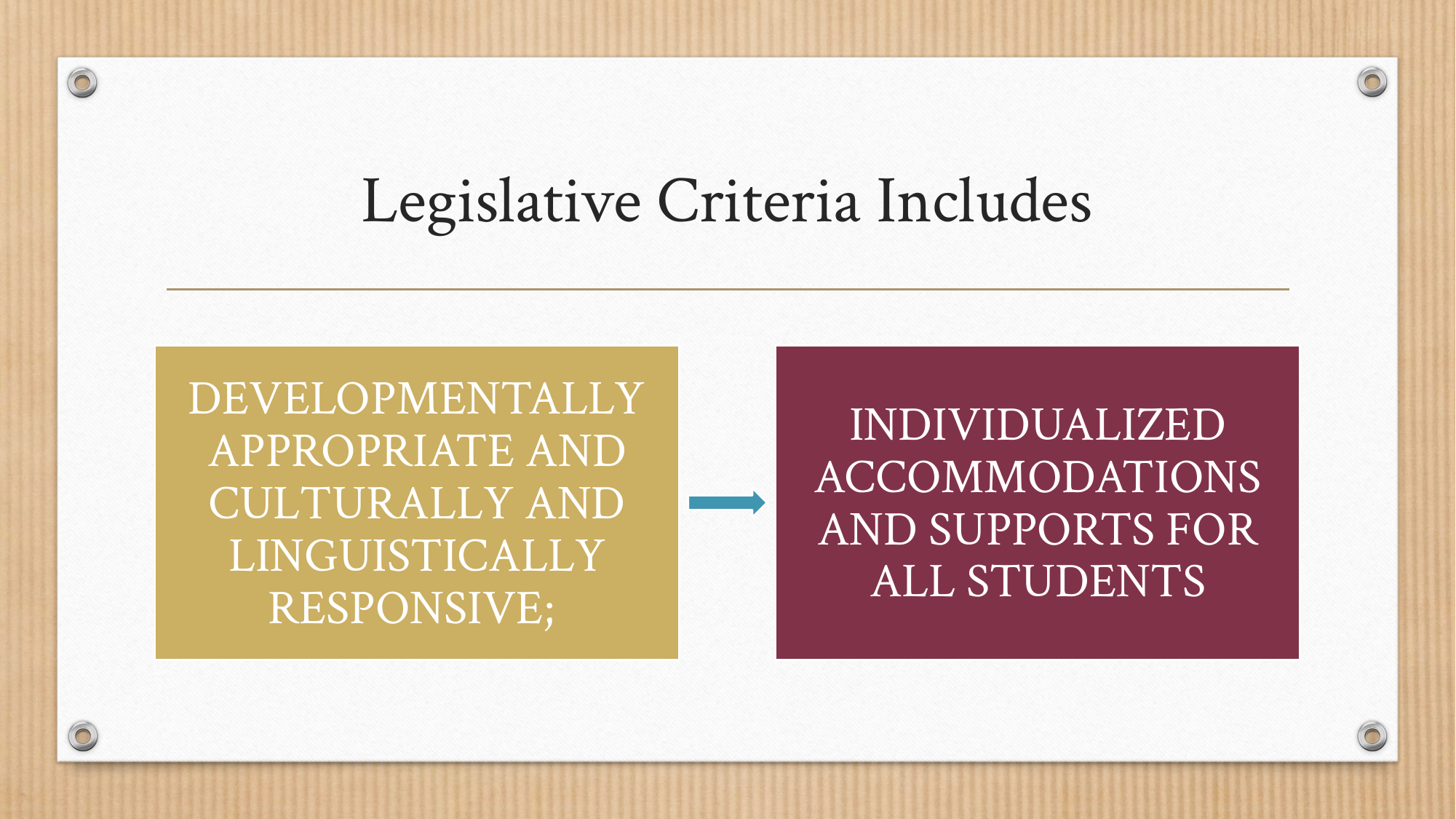

# Legislative Criteria Includes
DEVELOPMENTALLY APPROPRIATE AND CULTURALLY AND LINGUISTICALLY RESPONSIVE;
INDIVIDUALIZED ACCOMMODATIONS AND SUPPORTS FOR ALL STUDENTS